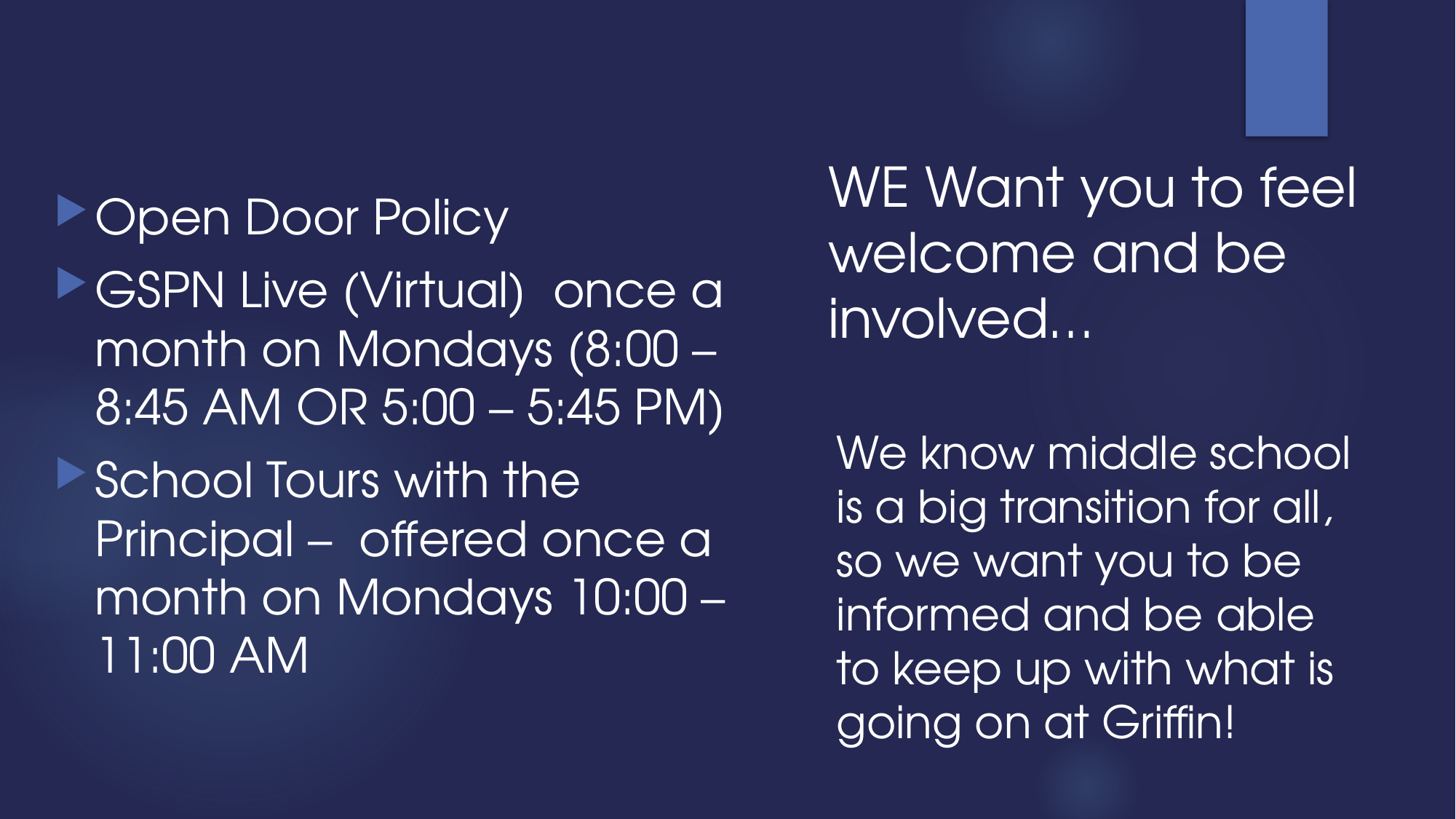

# WE Want you to feel welcome and be involved…
Open Door Policy
GSPN Live (Virtual)  once a month on Mondays (8:00 – 8:45 AM OR 5:00 – 5:45 PM)
School Tours with the Principal –  offered once a month on Mondays 10:00 – 11:00 AM

We know middle school is a big transition for all, so we want you to be informed and be able to keep up with what is going on at Griffin!